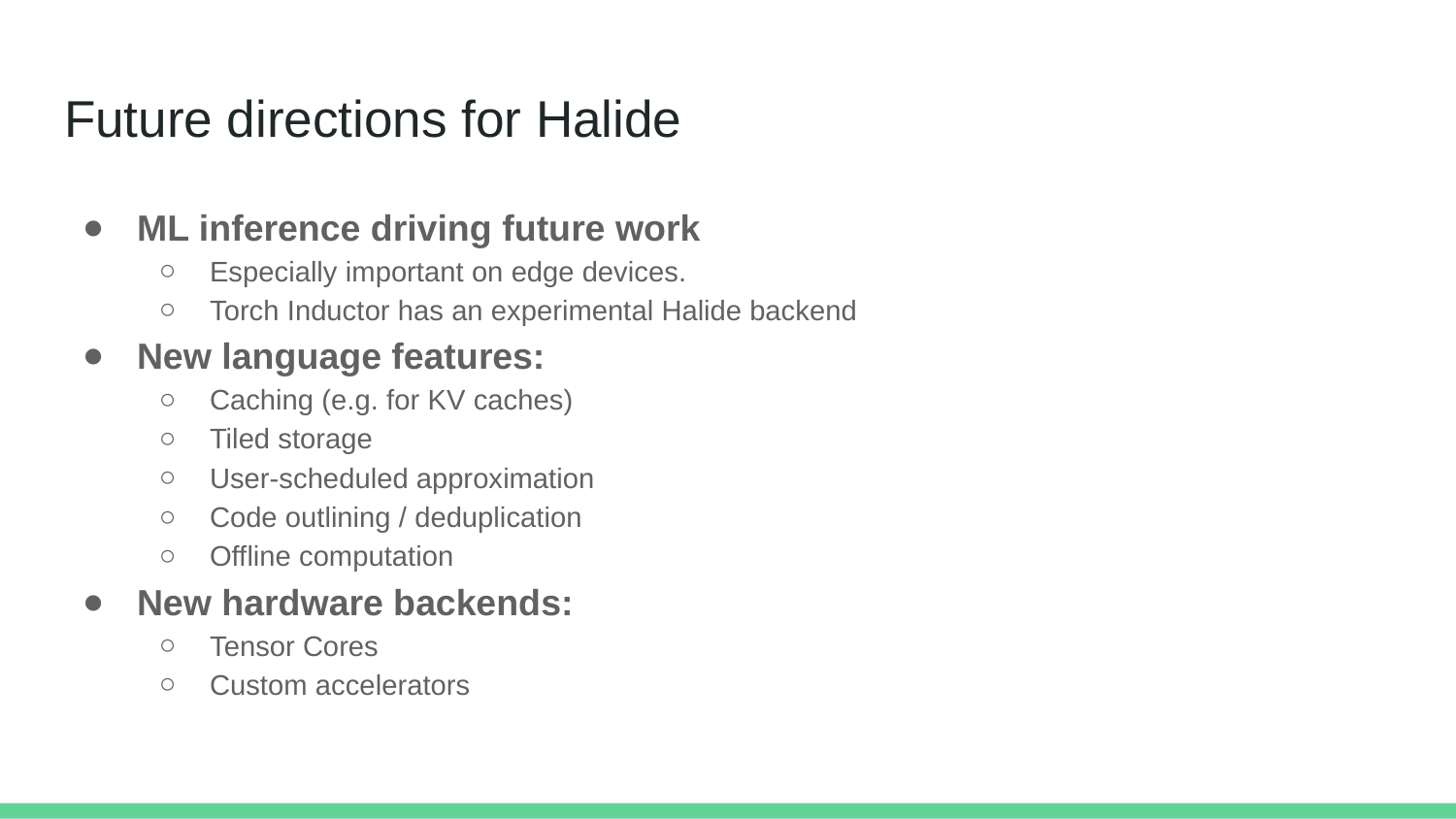

# Future directions for Halide
ML inference driving future work
Especially important on edge devices.
Torch Inductor has an experimental Halide backend
New language features:
Caching (e.g. for KV caches)
Tiled storage
User-scheduled approximation
Code outlining / deduplication
Offline computation
New hardware backends:
Tensor Cores
Custom accelerators